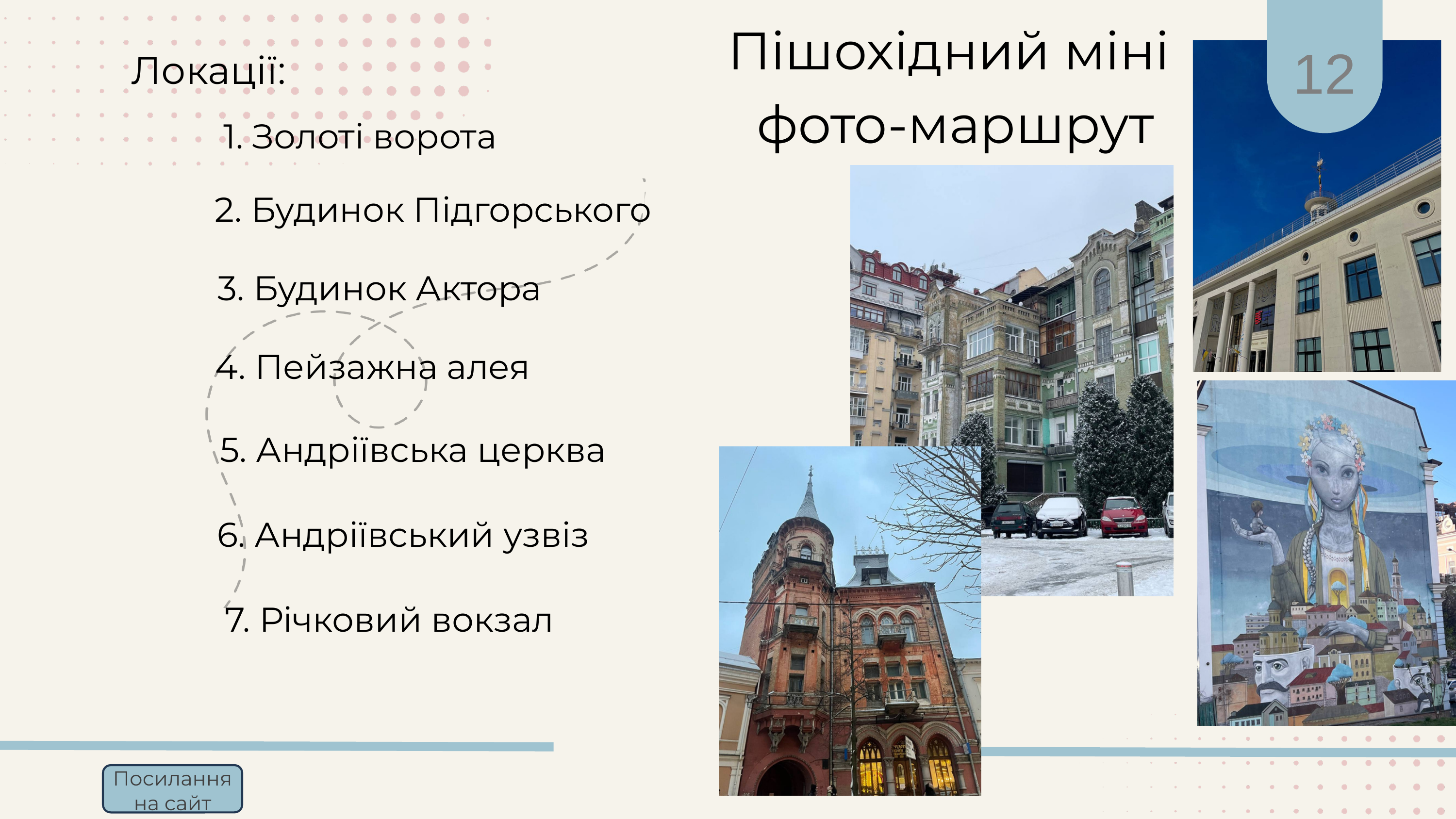

12

Пішохідний міні
фото-маршрут
Локації:

Золоті ворота

2. Будинок Підгорського
3. Будинок Актора
4. Пейзажна алея

5. Андріївська церква

6. Андріївський узвіз
7. Річковий вокзал

Посилання
на сайт